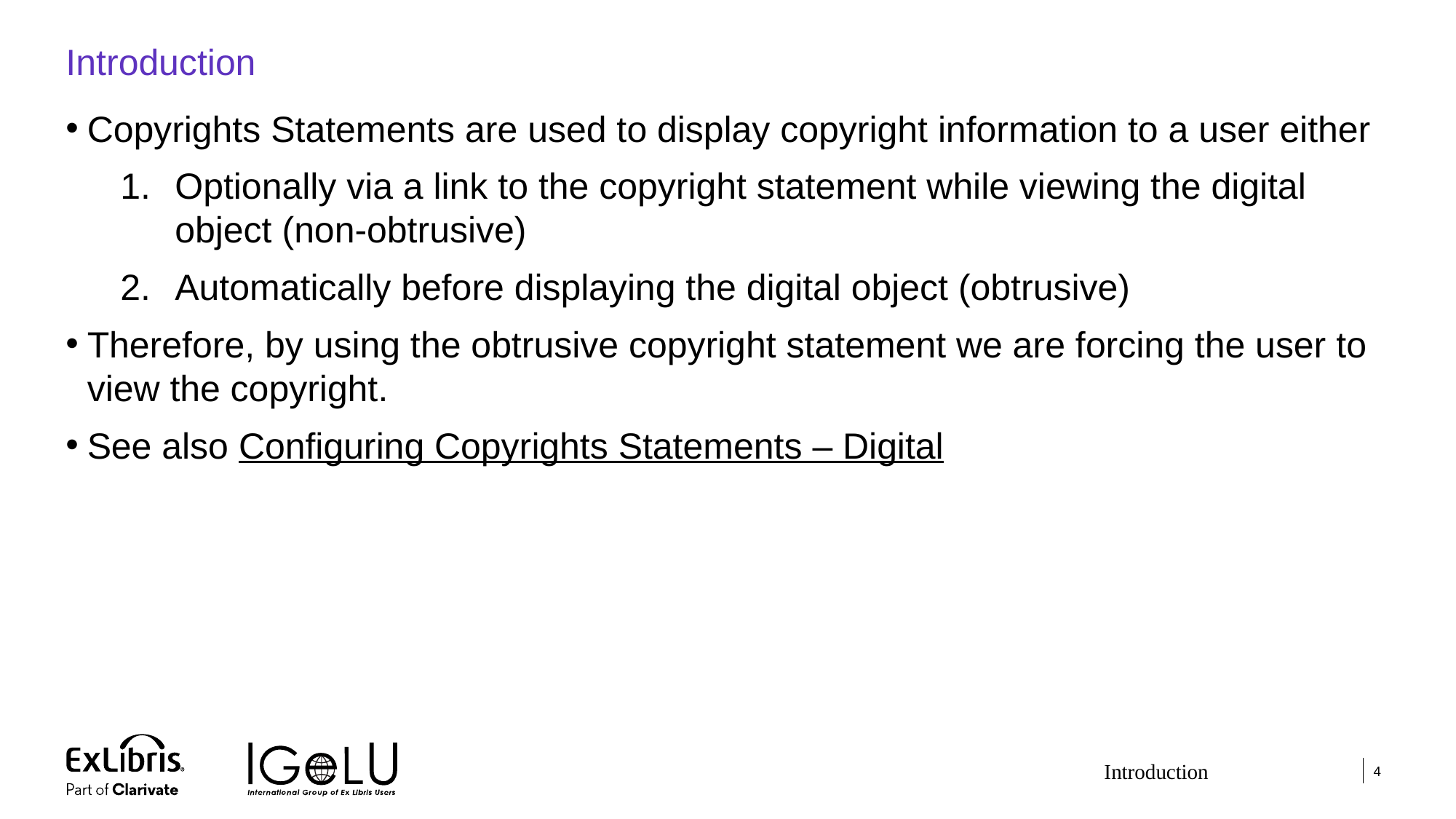

# Introduction
Copyrights Statements are used to display copyright information to a user either
Optionally via a link to the copyright statement while viewing the digital object (non-obtrusive)
Automatically before displaying the digital object (obtrusive)
Therefore, by using the obtrusive copyright statement we are forcing the user to view the copyright.
See also Configuring Copyrights Statements – Digital

Introduction
4